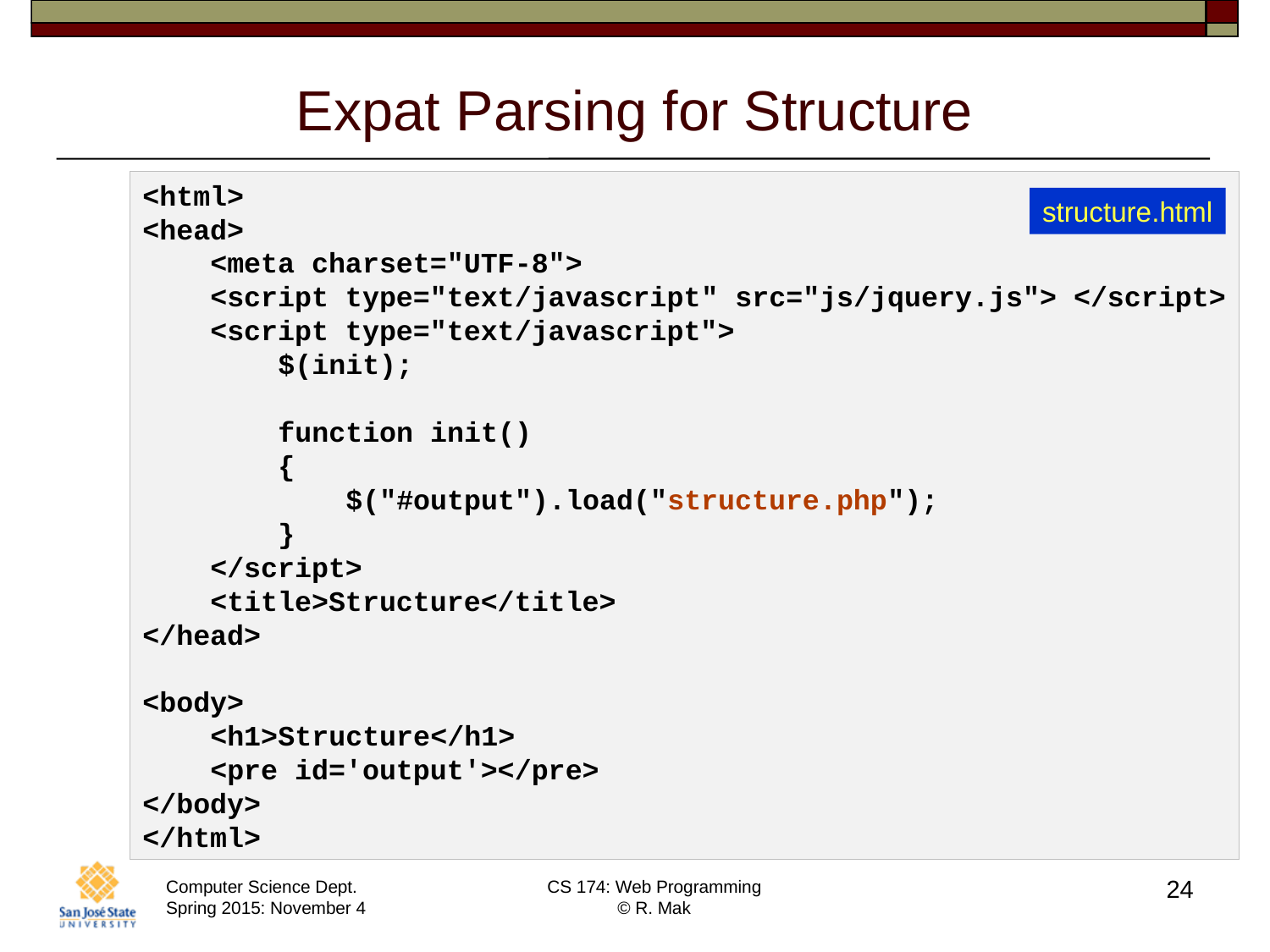

# Expat Parsing for Structure
<html>
<head>
    <meta charset="UTF-8">
    <script type="text/javascript" src="js/jquery.js"> </script>
    <script type="text/javascript">
        $(init);

        function init()
        {
            $("#output").load("structure.php");
        }
    </script>
    <title>Structure</title>
</head>

<body>
    <h1>Structure</h1>
    <pre id='output'></pre>
</body>
</html>
structure.html
24